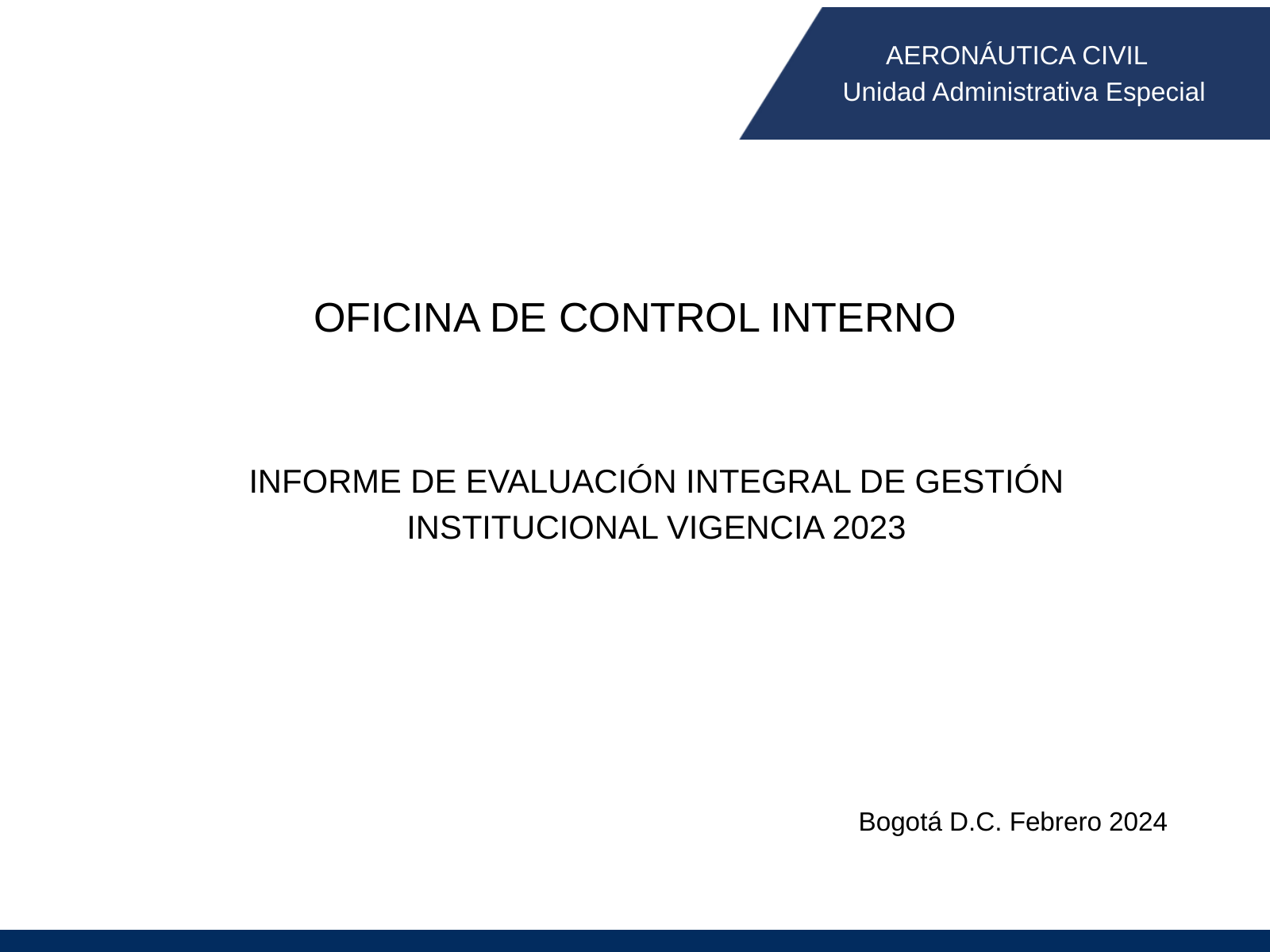

AERONÁUTICA CIVIL
   Unidad Administrativa Especial
OFICINA DE CONTROL INTERNO

INFORME DE EVALUACIÓN INTEGRAL DE GESTIÓN INSTITUCIONAL VIGENCIA 2023

Bogotá D.C. Febrero 2024